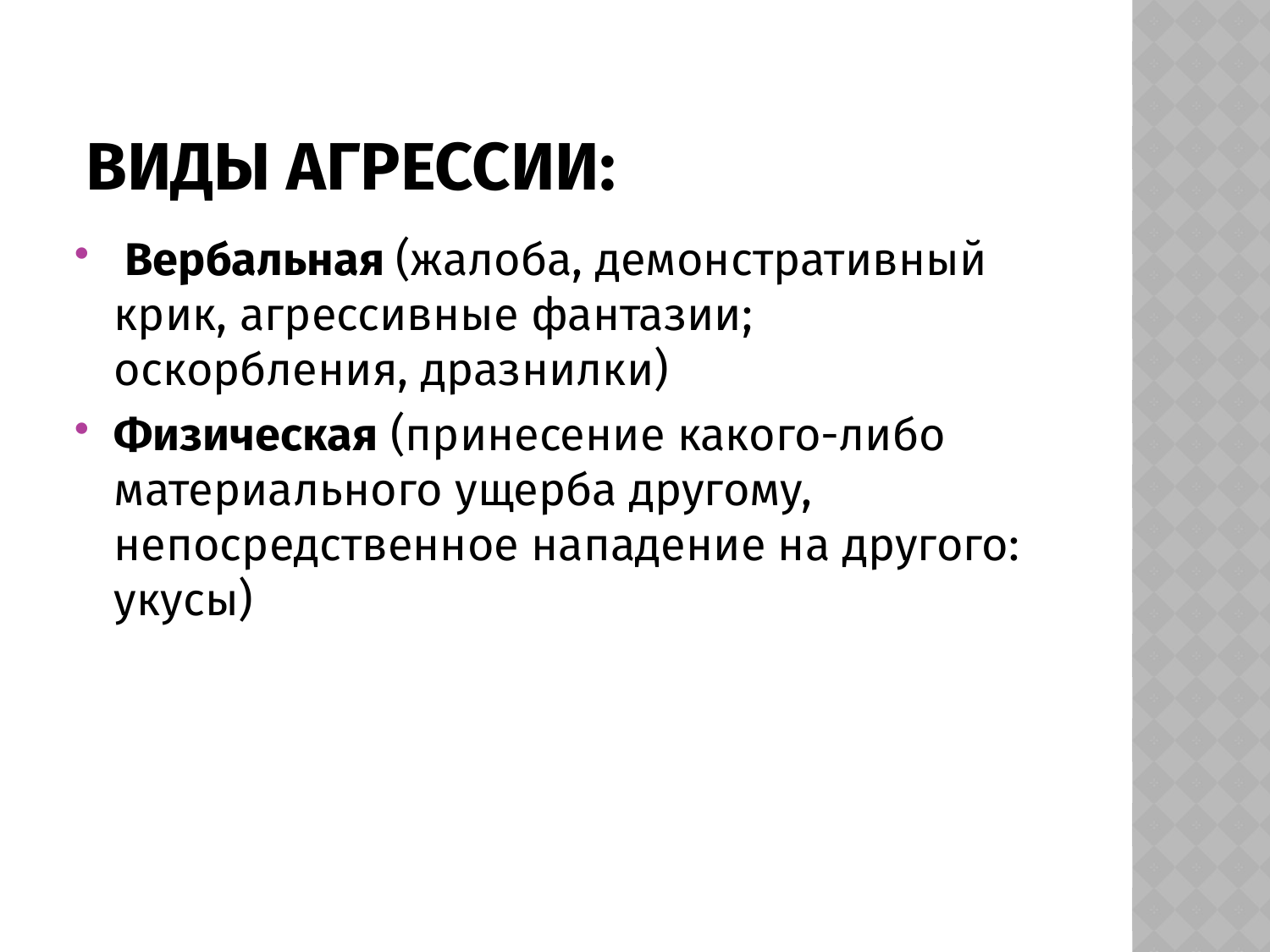

# Виды агрессии:
 Вербальная (жалоба, демонстративный крик, агрессивные фантазии; оскорбления, дразнилки)
Физическая (принесение какого-либо материального ущерба другому, непосредственное нападение на другого: укусы)